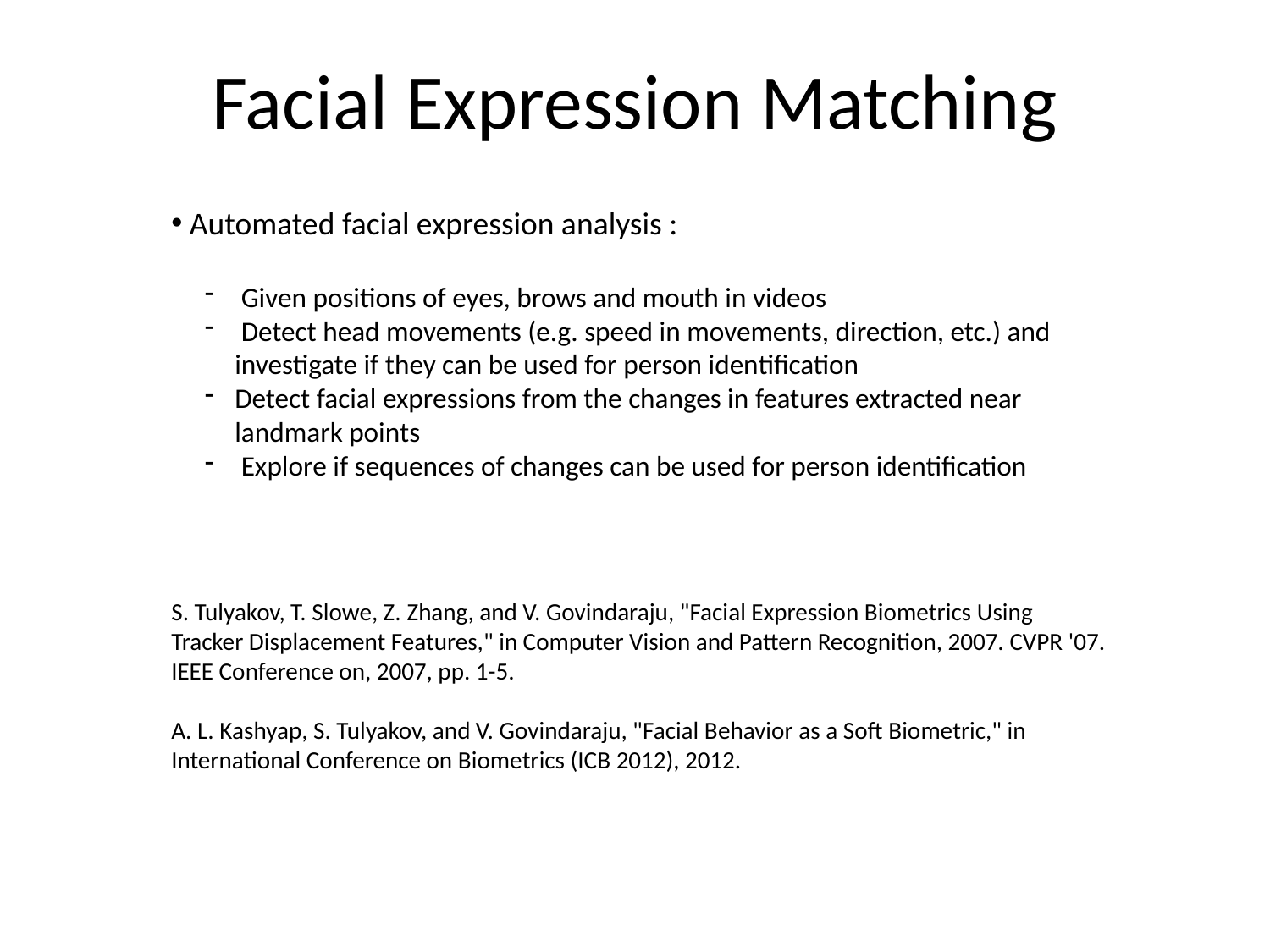

# Facial Expression Matching

 Automated facial expression analysis :

 Given positions of eyes, brows and mouth in videos
 Detect head movements (e.g. speed in movements, direction, etc.) and investigate if they can be used for person identification
Detect facial expressions from the changes in features extracted near landmark points
 Explore if sequences of changes can be used for person identification

S. Tulyakov, T. Slowe, Z. Zhang, and V. Govindaraju, "Facial Expression Biometrics Using Tracker Displacement Features," in Computer Vision and Pattern Recognition, 2007. CVPR '07. IEEE Conference on, 2007, pp. 1-5.

A. L. Kashyap, S. Tulyakov, and V. Govindaraju, "Facial Behavior as a Soft Biometric," in International Conference on Biometrics (ICB 2012), 2012.